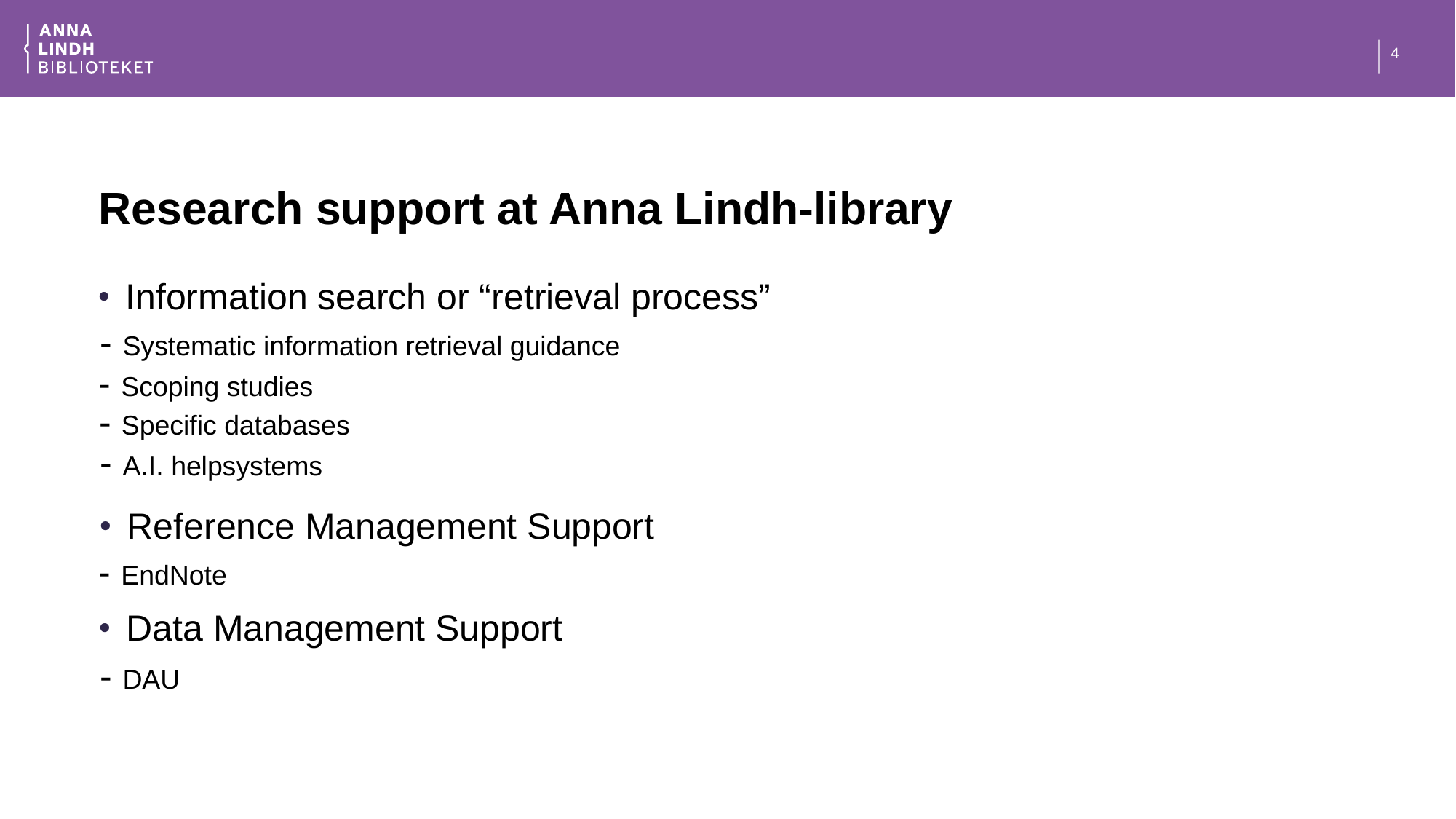

4
# Research support at Anna Lindh-library
Information search or “retrieval process”
- Systematic information retrieval guidance

- Scoping studies

- Specific databases

- A.I. helpsystems

Reference Management Support

- EndNote

Data Management Support
- DAU